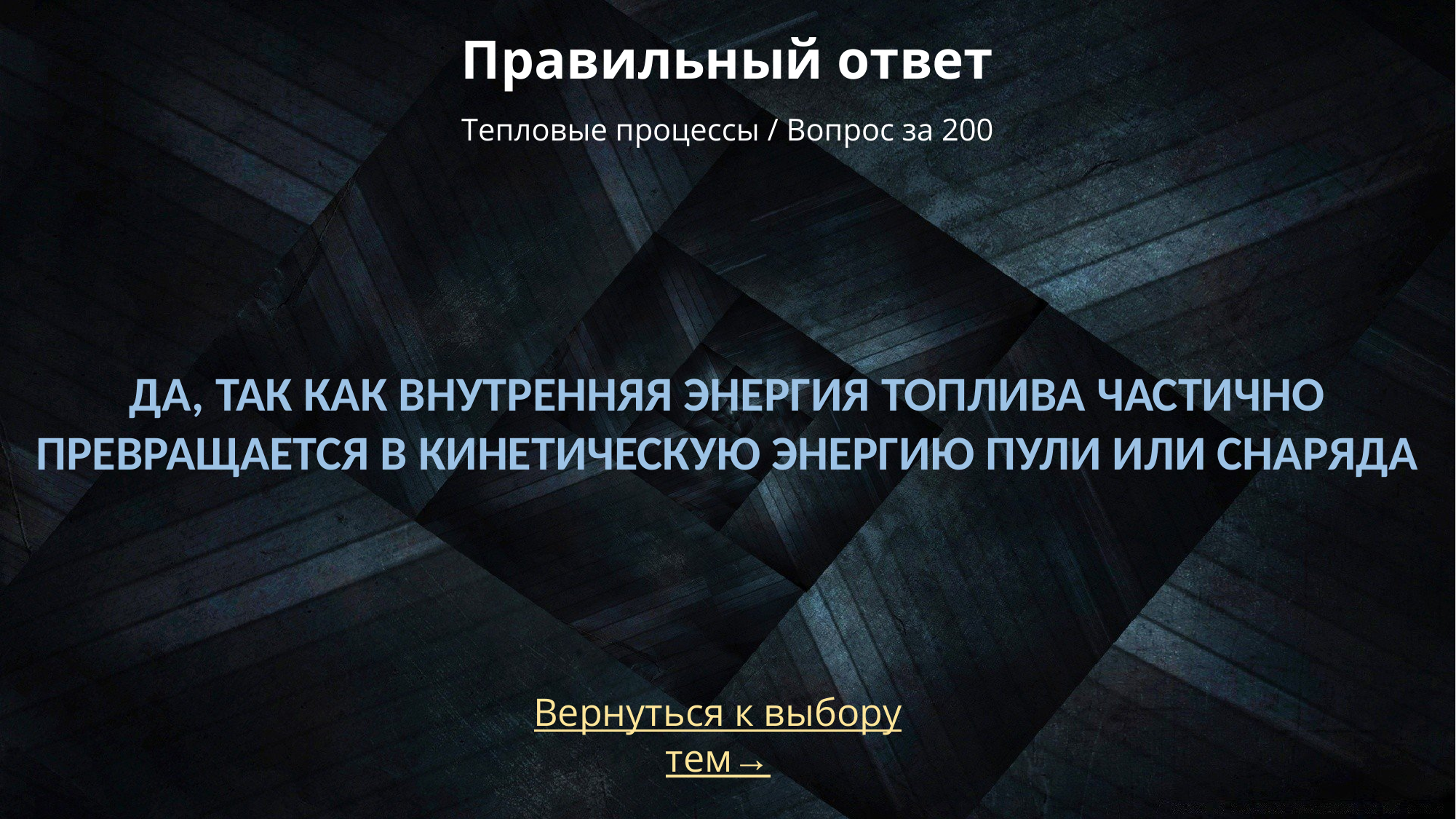

# Правильный ответ Тепловые процессы / Вопрос за 200
ДА, ТАК КАК ВНУТРЕННЯЯ ЭНЕРГИЯ ТОПЛИВА ЧАСТИЧНО ПРЕВРАЩАЕТСЯ В КИНЕТИЧЕСКУЮ ЭНЕРГИЮ ПУЛИ ИЛИ СНАРЯДА
Вернуться к выбору тем→